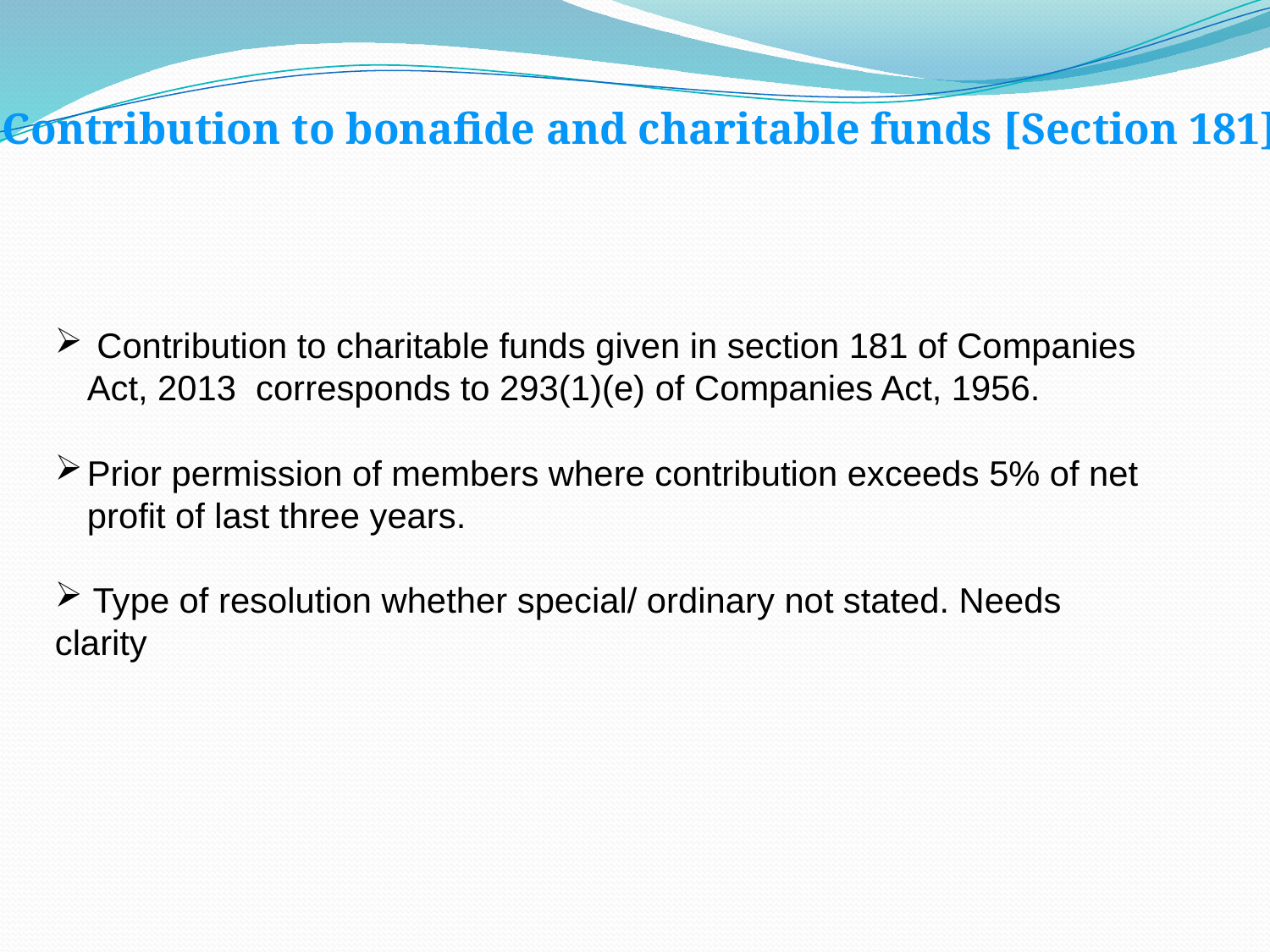

Contribution to bonafide and charitable funds [Section 181] :
 Contribution to charitable funds given in section 181 of Companies Act, 2013  corresponds to 293(1)(e) of Companies Act, 1956.

Prior permission of members where contribution exceeds 5% of net profit of last three years.

 Type of resolution whether special/ ordinary not stated. Needs clarity